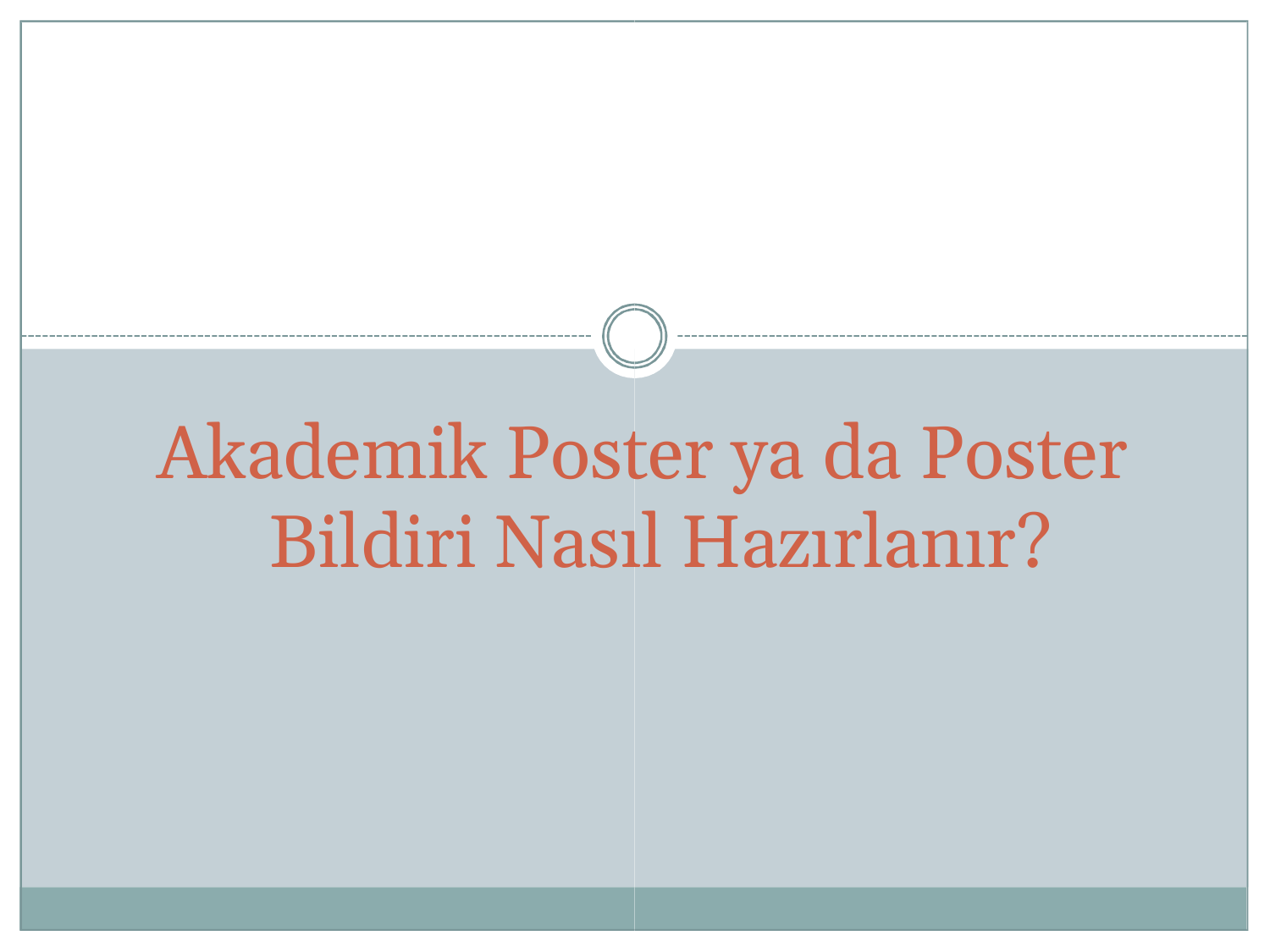

# Akademik Poster ya da Poster  Bildiri Nasıl Hazırlanır?